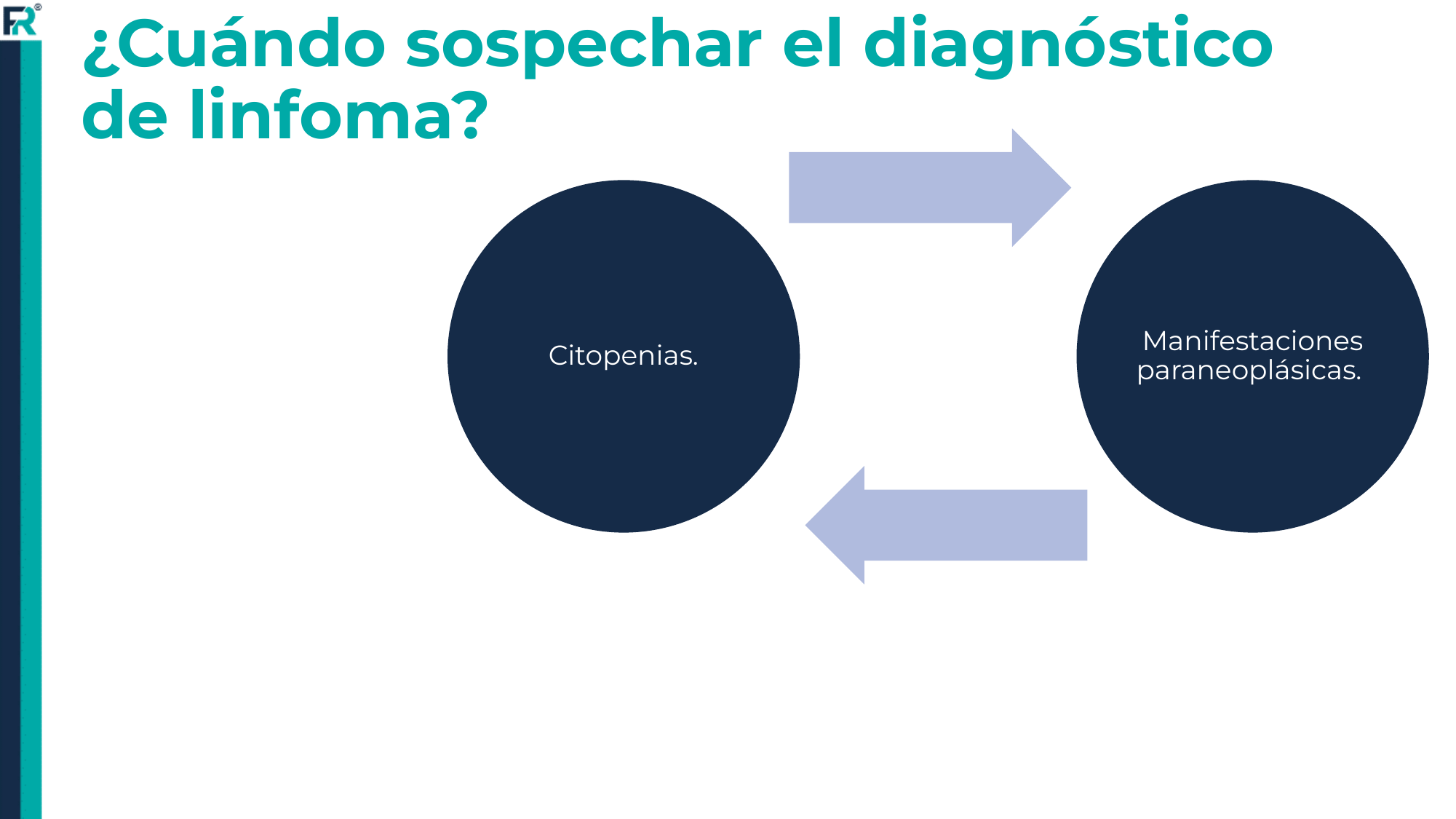

# ¿Cuándo sospechar el diagnóstico de linfoma?
Citopenias.

Manifestaciones paraneoplásicas.